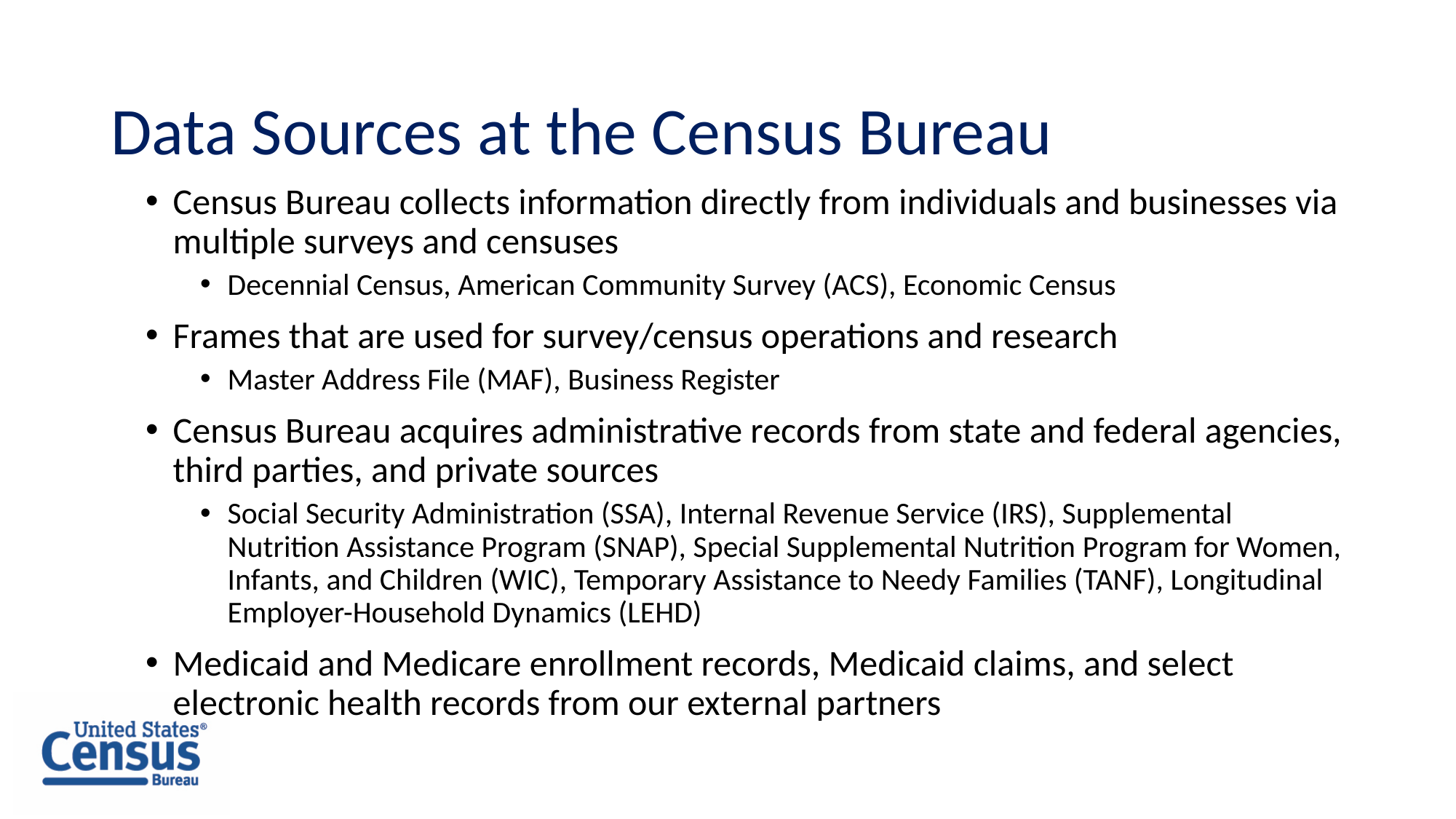

Data Sources at the Census Bureau
Census Bureau collects information directly from individuals and businesses via multiple surveys and censuses
Decennial Census, American Community Survey (ACS), Economic Census
Frames that are used for survey/census operations and research
Master Address File (MAF), Business Register
Census Bureau acquires administrative records from state and federal agencies, third parties, and private sources
Social Security Administration (SSA), Internal Revenue Service (IRS), Supplemental Nutrition Assistance Program (SNAP), Special Supplemental Nutrition Program for Women, Infants, and Children (WIC), Temporary Assistance to Needy Families (TANF), Longitudinal Employer-Household Dynamics (LEHD)
Medicaid and Medicare enrollment records, Medicaid claims, and select electronic health records from our external partners